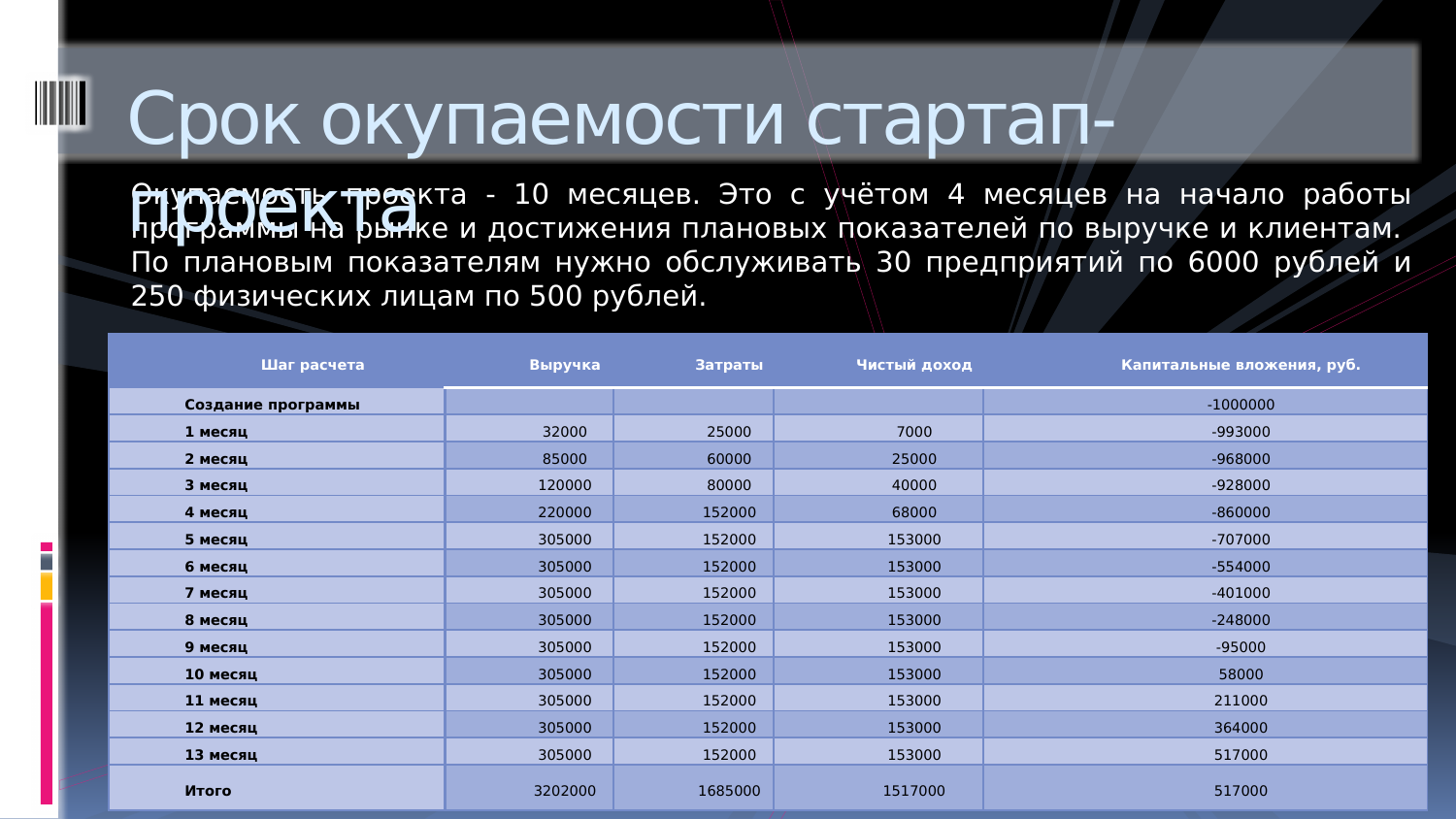

# Срок окупаемости стартап-проекта
Окупаемость проекта - 10 месяцев. Это с учётом 4 месяцев на начало работы программы на рынке и достижения плановых показателей по выручке и клиентам.
По плановым показателям нужно обслуживать 30 предприятий по 6000 рублей и 250 физических лицам по 500 рублей.
| Шаг расчета | Выручка | Затраты | Чистый доход | Капитальные вложения, руб. |
| --- | --- | --- | --- | --- |
| Создание программы |  |  |  | -1000000 |
| 1 месяц | 32000 | 25000 | 7000 | -993000 |
| 2 месяц | 85000 | 60000 | 25000 | -968000 |
| 3 месяц | 120000 | 80000 | 40000 | -928000 |
| 4 месяц | 220000 | 152000 | 68000 | -860000 |
| 5 месяц | 305000 | 152000 | 153000 | -707000 |
| 6 месяц | 305000 | 152000 | 153000 | -554000 |
| 7 месяц | 305000 | 152000 | 153000 | -401000 |
| 8 месяц | 305000 | 152000 | 153000 | -248000 |
| 9 месяц | 305000 | 152000 | 153000 | -95000 |
| 10 месяц | 305000 | 152000 | 153000 | 58000 |
| 11 месяц | 305000 | 152000 | 153000 | 211000 |
| 12 месяц | 305000 | 152000 | 153000 | 364000 |
| 13 месяц | 305000 | 152000 | 153000 | 517000 |
| Итого | 3202000 | 1685000 | 1517000 | 517000 |